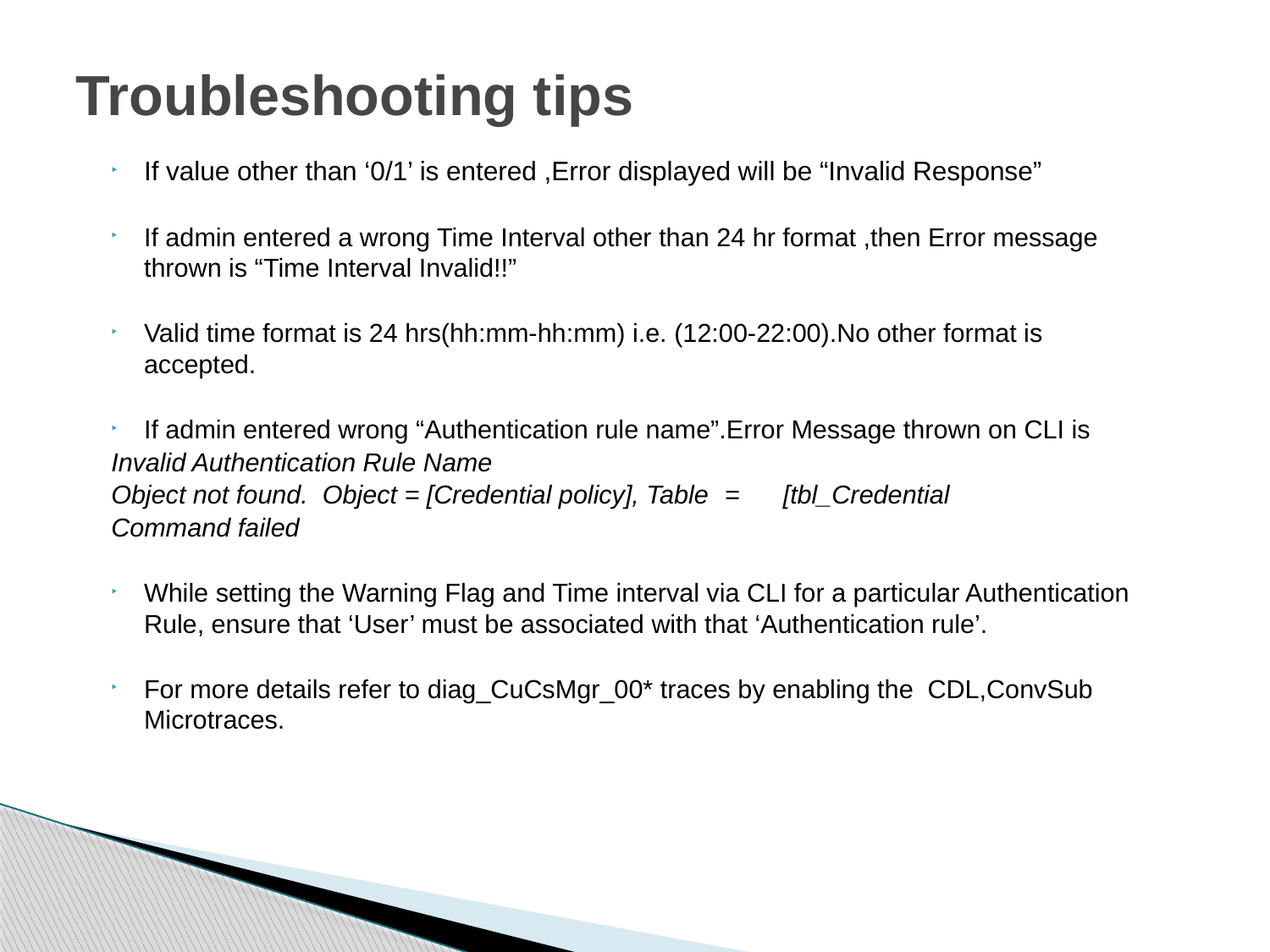

# Troubleshooting tips

If value other than ‘0/1’ is entered ,Error displayed will be “Invalid Response”

If admin entered a wrong Time Interval other than 24 hr format ,then Error message thrown is “Time Interval Invalid!!”

Valid time format is 24 hrs(hh:mm-hh:mm) i.e. (12:00-22:00).No other format is accepted.

If admin entered wrong “Authentication rule name”.Error Message thrown on CLI is
	Invalid Authentication Rule Name
	Object not found.  Object = [Credential policy], Table 	= 		[tbl_Credential
	Command failed

While setting the Warning Flag and Time interval via CLI for a particular Authentication Rule, ensure that ‘User’ must be associated with that ‘Authentication rule’.

For more details refer to diag_CuCsMgr_00* traces by enabling the  CDL,ConvSub Microtraces.